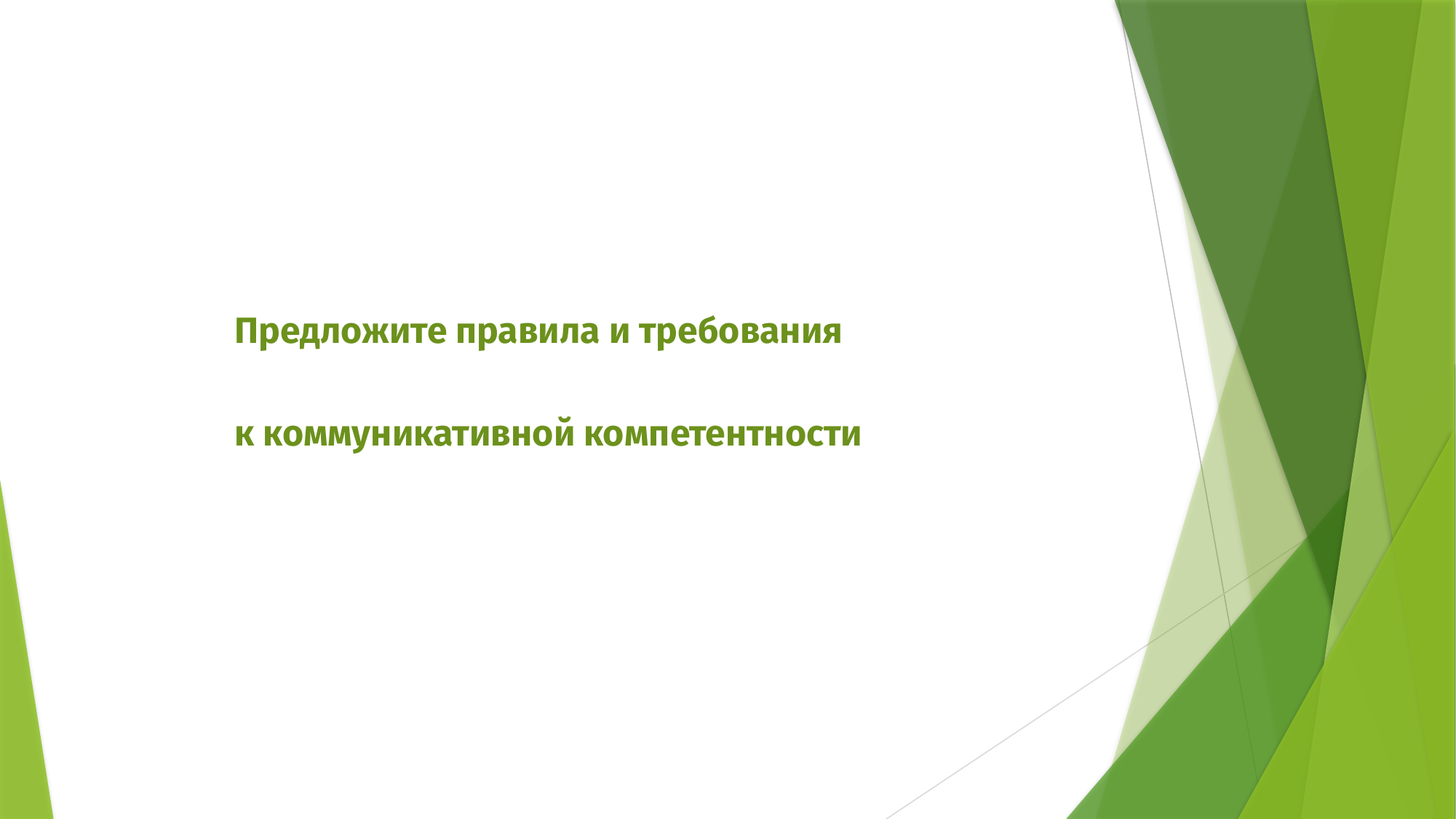

Предложите правила и требования
к коммуникативной компетентности